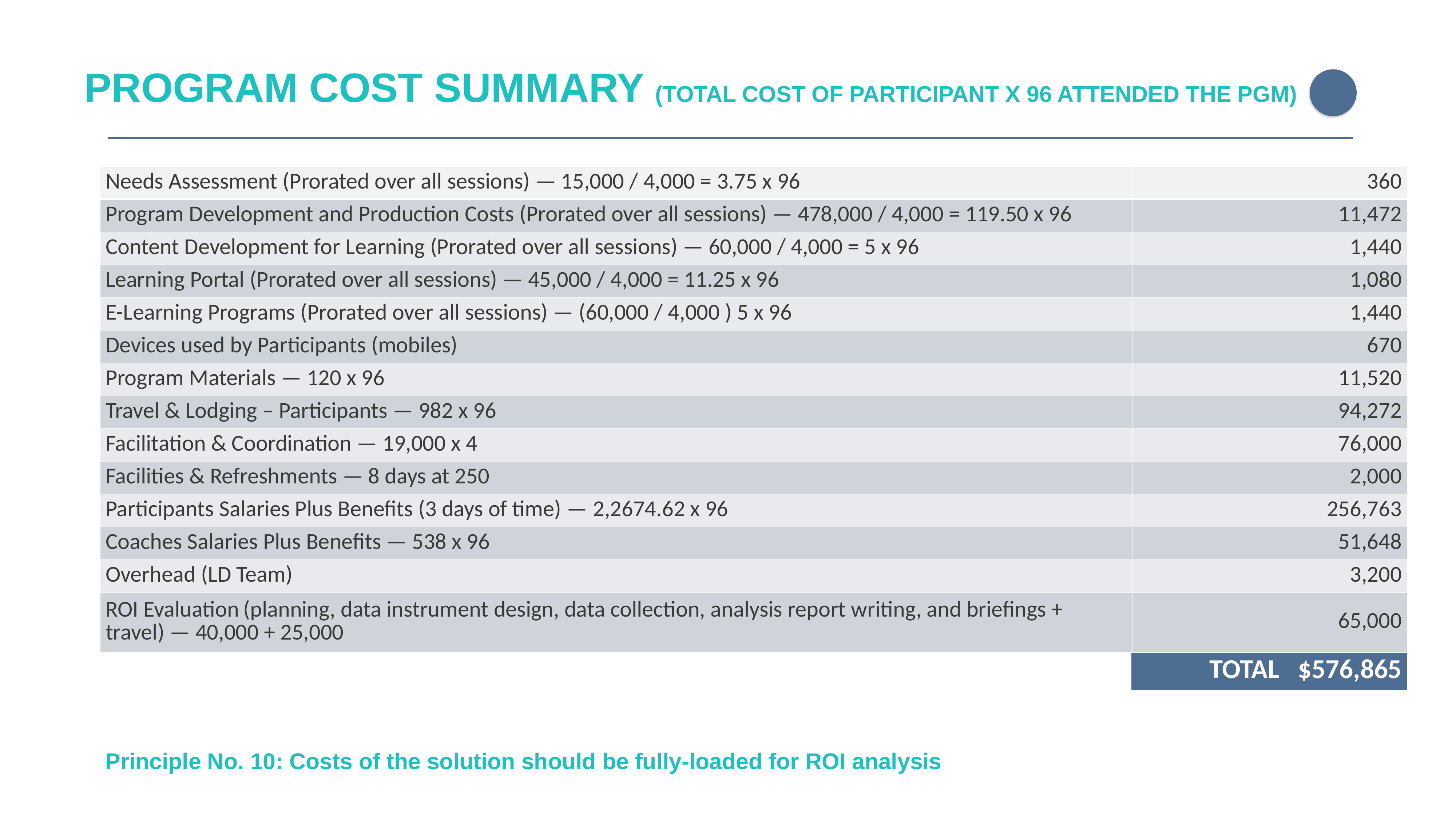

PROGRAM COST SUMMARY (TOTAL COST OF PARTICIPANT X 96 ATTENDED THE PGM)
| Needs Assessment (Prorated over all sessions) — 15,000 / 4,000 = 3.75 x 96 | 360 |
| --- | --- |
| Program Development and Production Costs (Prorated over all sessions) — 478,000 / 4,000 = 119.50 x 96 | 11,472 |
| Content Development for Learning (Prorated over all sessions) — 60,000 / 4,000 = 5 x 96 | 1,440 |
| Learning Portal (Prorated over all sessions) — 45,000 / 4,000 = 11.25 x 96 | 1,080 |
| E-Learning Programs (Prorated over all sessions) — (60,000 / 4,000 ) 5 x 96 | 1,440 |
| Devices used by Participants (mobiles) | 670 |
| Program Materials — 120 x 96 | 11,520 |
| Travel & Lodging – Participants — 982 x 96 | 94,272 |
| Facilitation & Coordination — 19,000 x 4 | 76,000 |
| Facilities & Refreshments — 8 days at 250 | 2,000 |
| Participants Salaries Plus Benefits (3 days of time) — 2,2674.62 x 96 | 256,763 |
| Coaches Salaries Plus Benefits — 538 x 96 | 51,648 |
| Overhead (LD Team) | 3,200 |
| ROI Evaluation (planning, data instrument design, data collection, analysis report writing, and briefings + travel) — 40,000 + 25,000 | 65,000 |
| TOTAL $576,865 |
| --- |
Principle No. 10: Costs of the solution should be fully-loaded for ROI analysis